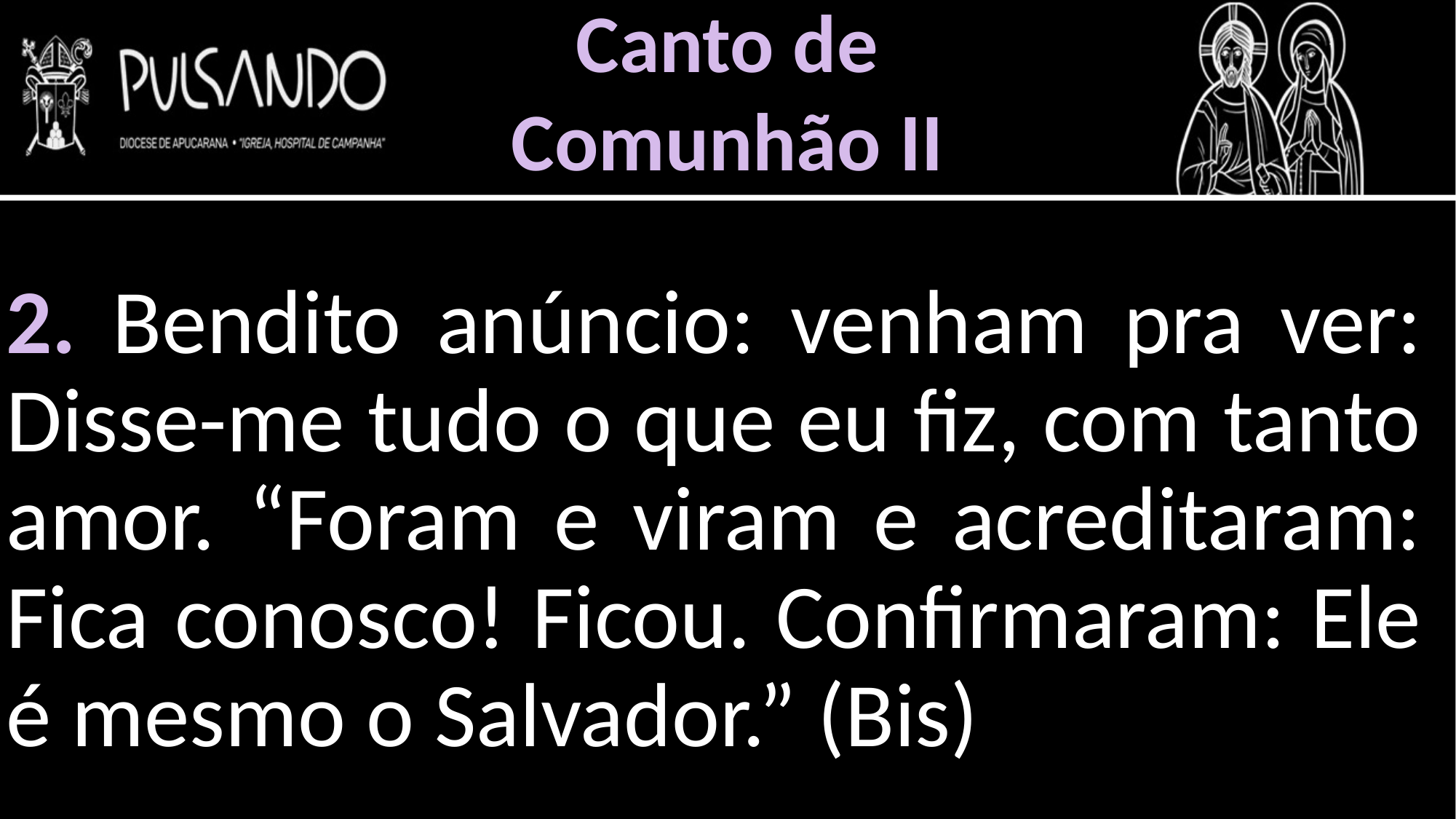

Canto de
Comunhão II
2. Bendito anúncio: venham pra ver: Disse-me tudo o que eu fiz, com tanto amor. “Foram e viram e acreditaram: Fica conosco! Ficou. Confirmaram: Ele é mesmo o Salvador.” (Bis)